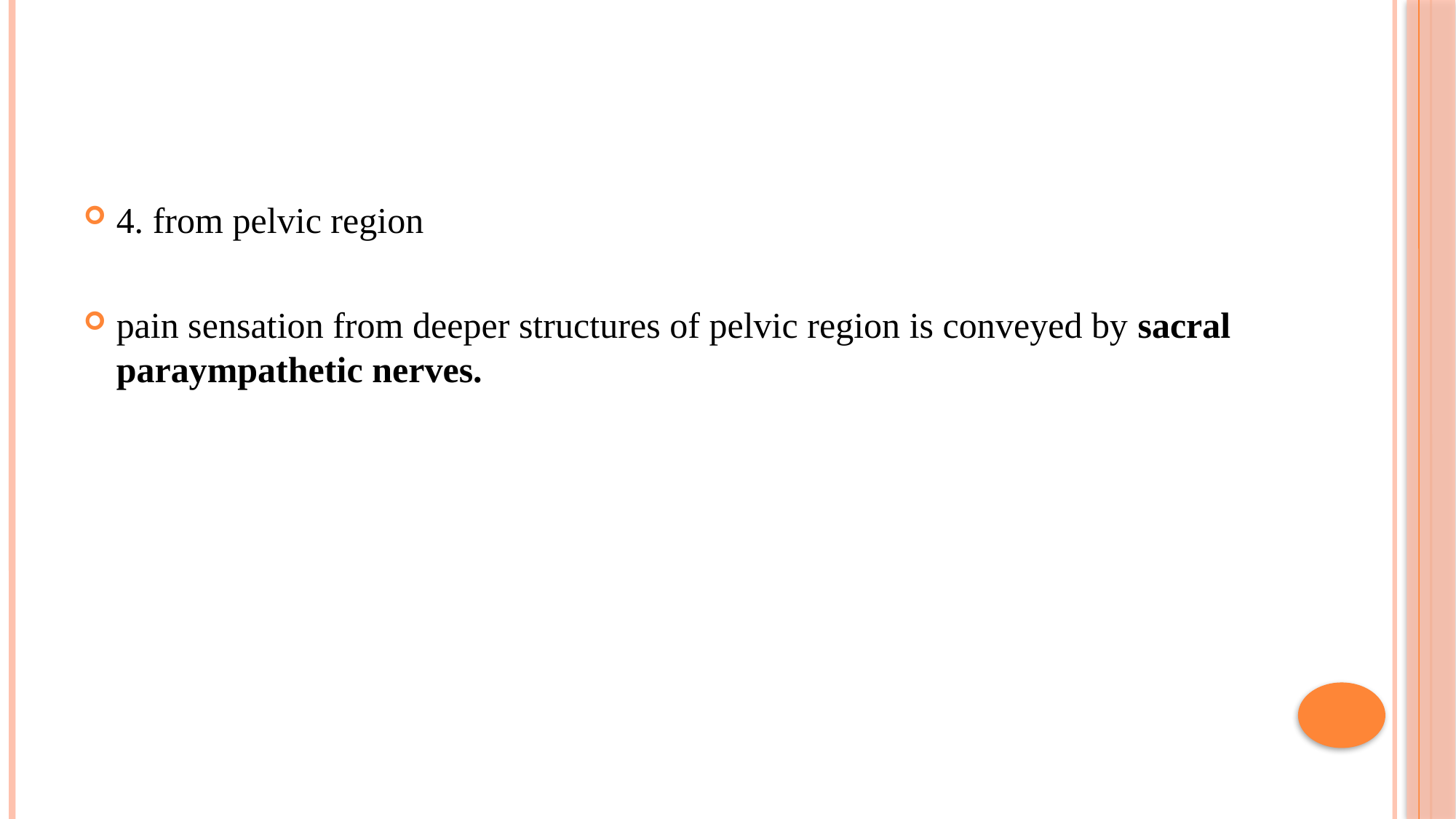

#
4. from pelvic region

pain sensation from deeper structures of pelvic region is conveyed by sacral paraympathetic nerves.